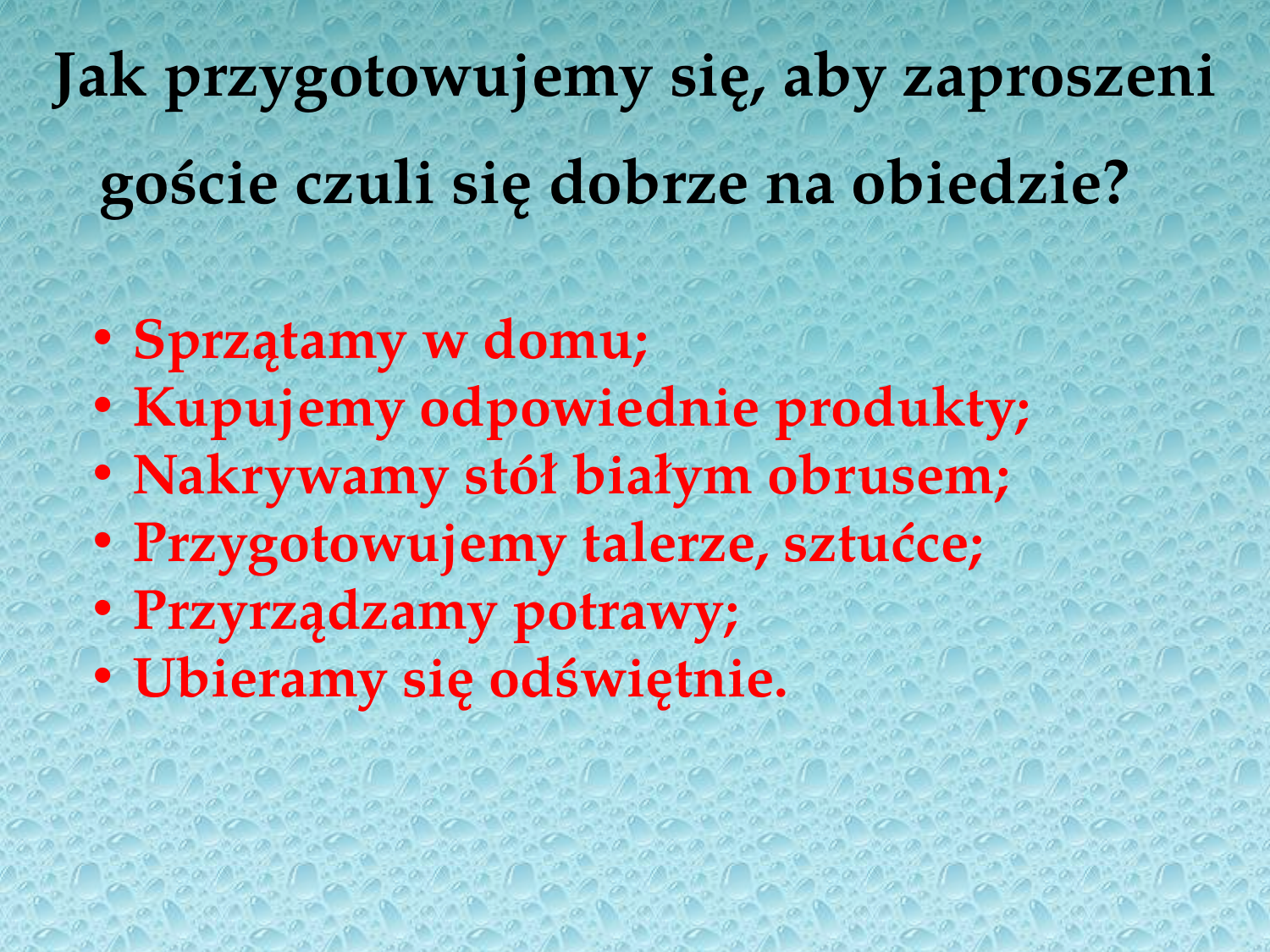

Jak przygotowujemy się, aby zaproszeni
goście czuli się dobrze na obiedzie?
Sprzątamy w domu;
Kupujemy odpowiednie produkty;
Nakrywamy stół białym obrusem;
Przygotowujemy talerze, sztućce;
Przyrządzamy potrawy;
Ubieramy się odświętnie.